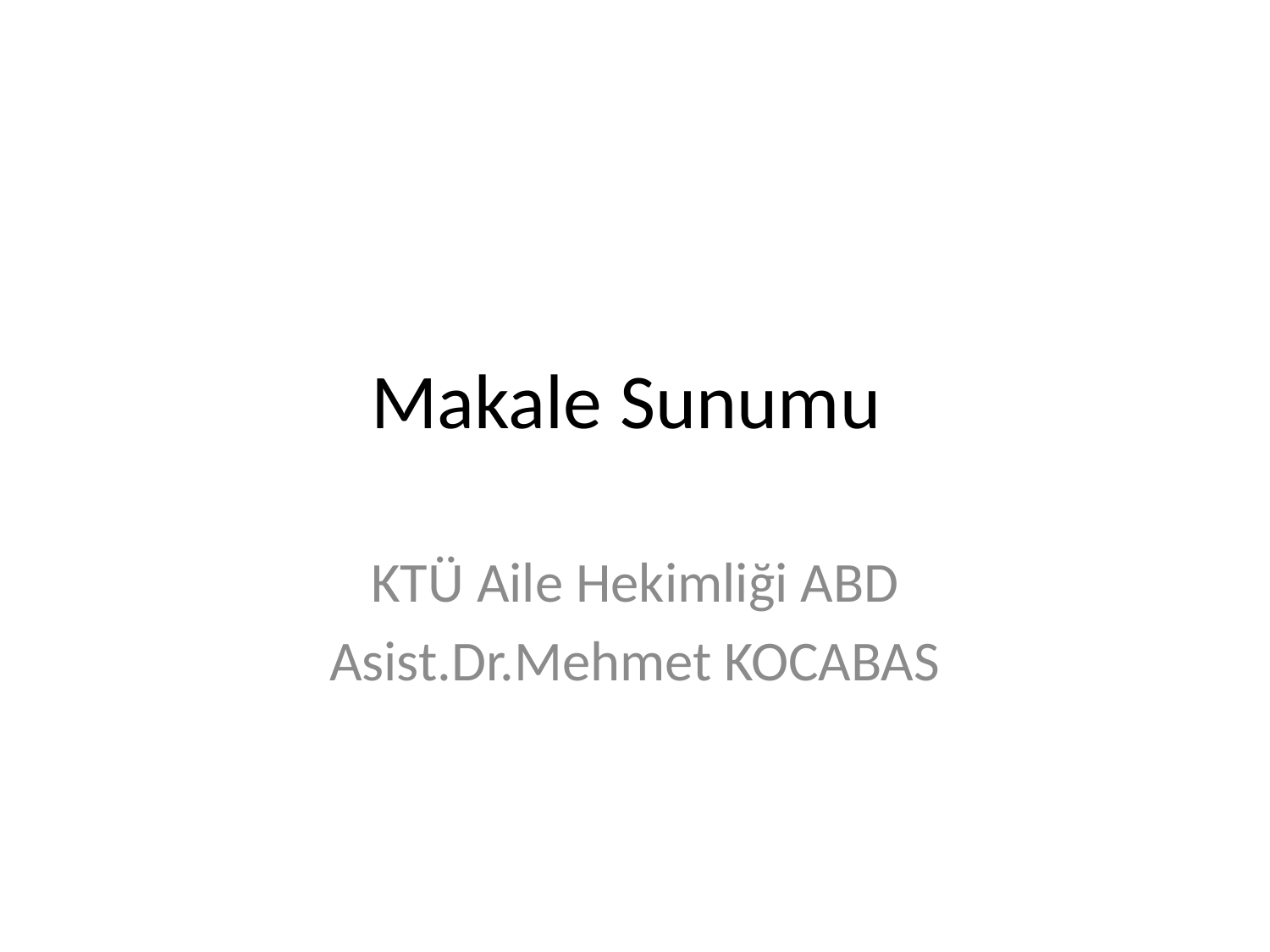

# Makale Sunumu
KTÜ Aile Hekimliği ABD
Asist.Dr.Mehmet KOCABAS